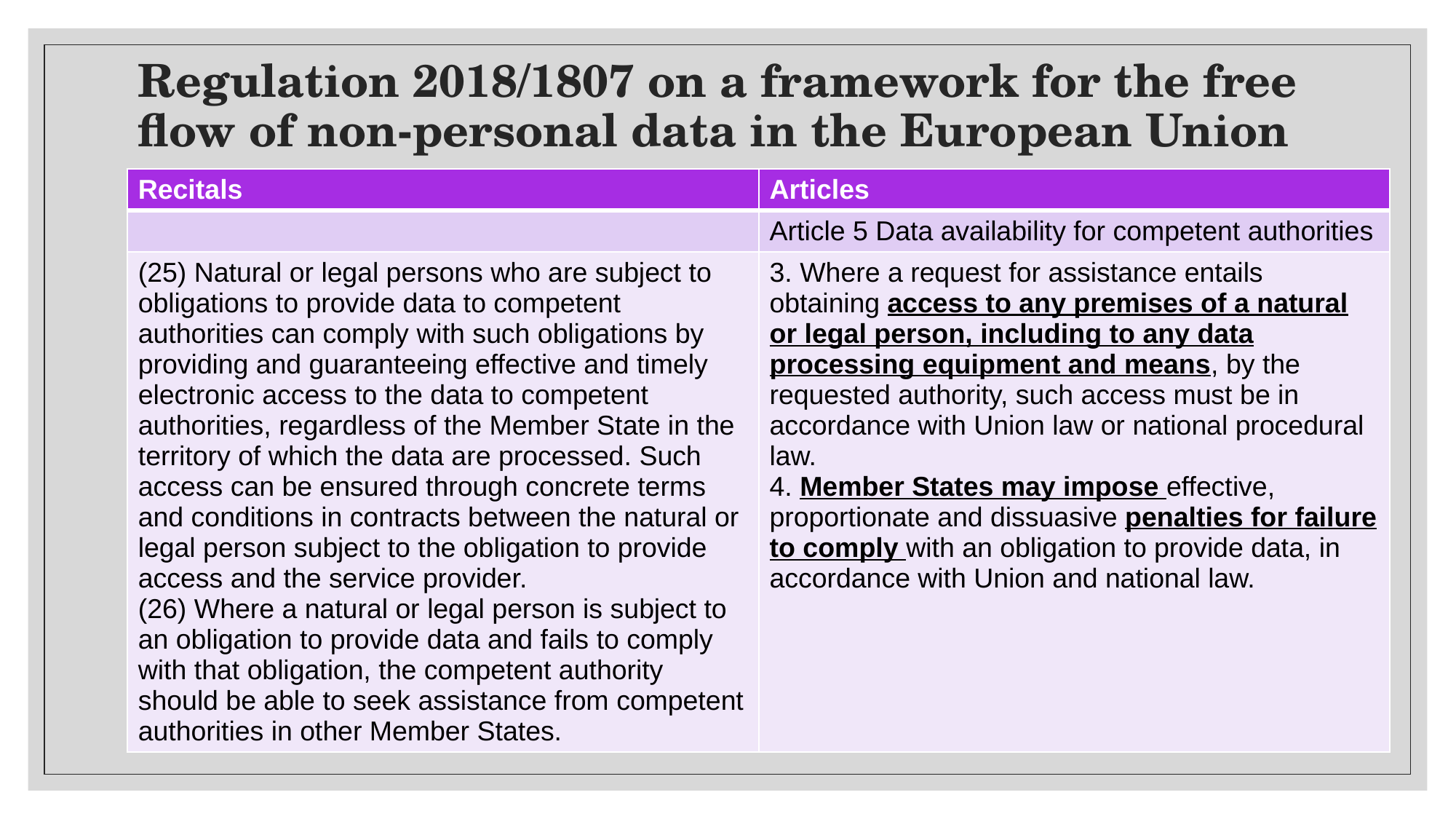

# Regulation 2018/1807 on a framework for the free flow of non-personal data in the European Union
| Recitals | Articles |
| --- | --- |
|  | Article 5 Data availability for competent authorities |
| (25) Natural or legal persons who are subject to obligations to provide data to competent authorities can comply with such obligations by providing and guaranteeing effective and timely electronic access to the data to competent authorities, regardless of the Member State in the territory of which the data are processed. Such access can be ensured through concrete terms and conditions in contracts between the natural or legal person subject to the obligation to provide access and the service provider. (26) Where a natural or legal person is subject to an obligation to provide data and fails to comply with that obligation, the competent authority should be able to seek assistance from competent authorities in other Member States. | 3. Where a request for assistance entails obtaining access to any premises of a natural or legal person, including to any data processing equipment and means, by the requested authority, such access must be in accordance with Union law or national procedural law. 4. Member States may impose effective, proportionate and dissuasive penalties for failure to comply with an obligation to provide data, in accordance with Union and national law. |